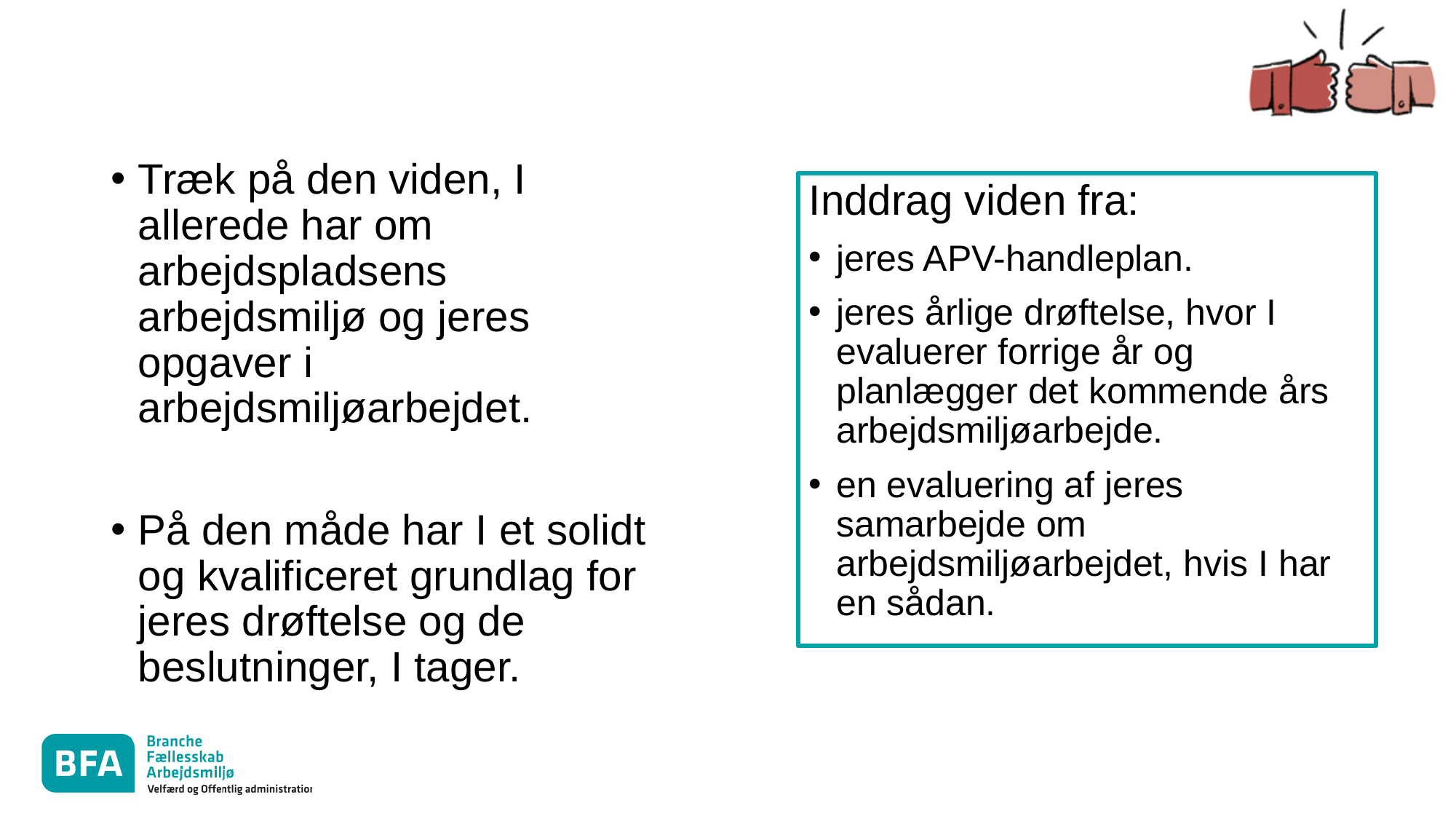

Træk på den viden, I allerede har om arbejdspladsens arbejdsmiljø og jeres opgaver i arbejdsmiljøarbejdet.

På den måde har I et solidt og kvalificeret grundlag for jeres drøftelse og de beslutninger, I tager.
Inddrag viden fra:
jeres APV-handleplan.
jeres årlige drøftelse, hvor I evaluerer forrige år og planlægger det kommende års arbejdsmiljøarbejde.
en evaluering af jeres samarbejde om arbejdsmiljøarbejdet, hvis I har en sådan.